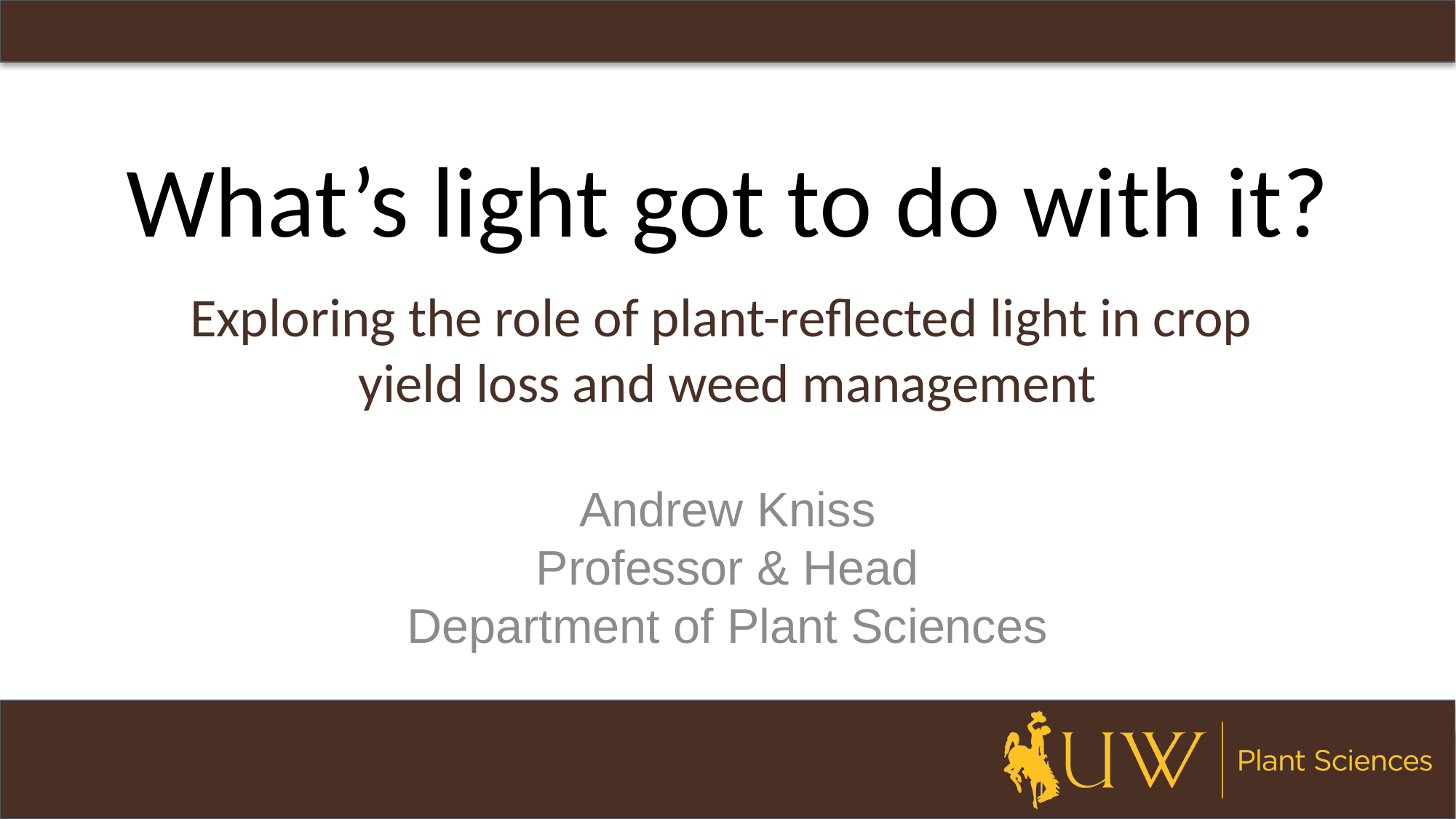

# What’s light got to do with it? Exploring the role of plant-reflected light in crop yield loss and weed management
Andrew Kniss
Professor & Head
Department of Plant Sciences